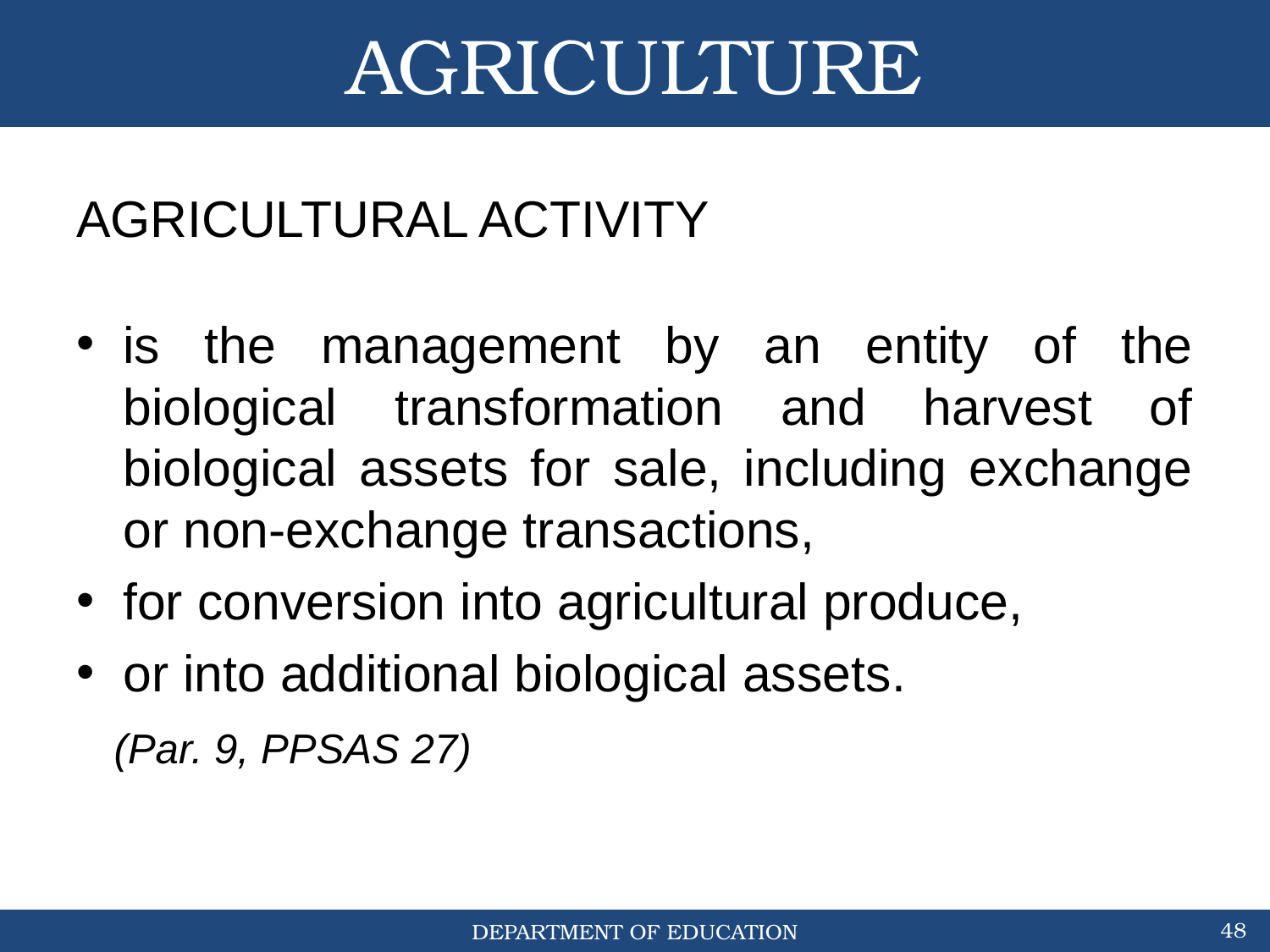

# AGRICULTURE
AGRICULTURAL ACTIVITY

is the management by an entity of the biological transformation and harvest of biological assets for sale, including exchange or non-exchange transactions,
for conversion into agricultural produce,
or into additional biological assets.
   (Par. 9, PPSAS 27)
48